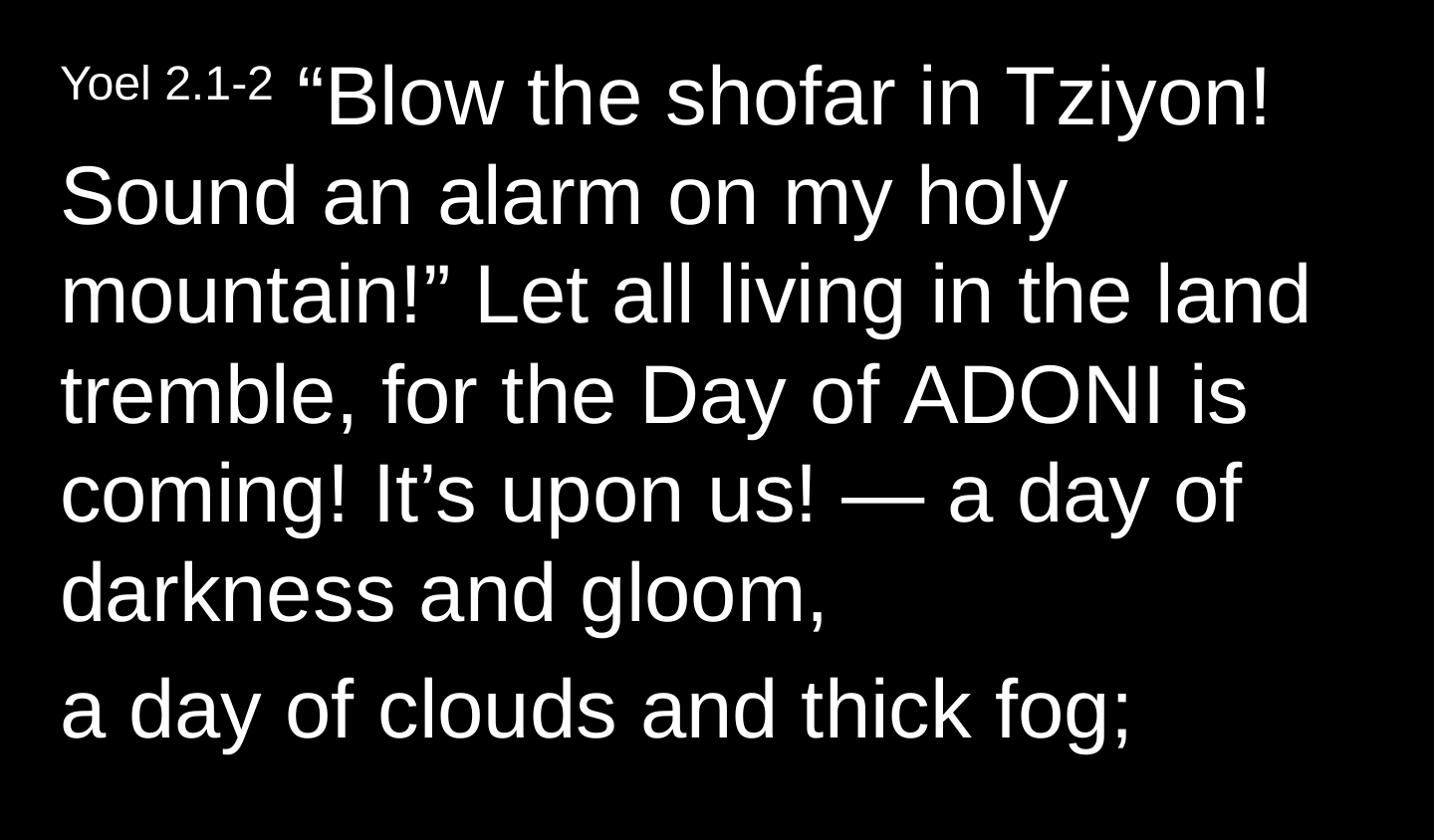

Yoel 2.1-2 “Blow the shofar in Tziyon! Sound an alarm on my holy mountain!” Let all living in the land tremble, for the Day of Adoni is coming! It’s upon us! — a day of darkness and gloom,
a day of clouds and thick fog;